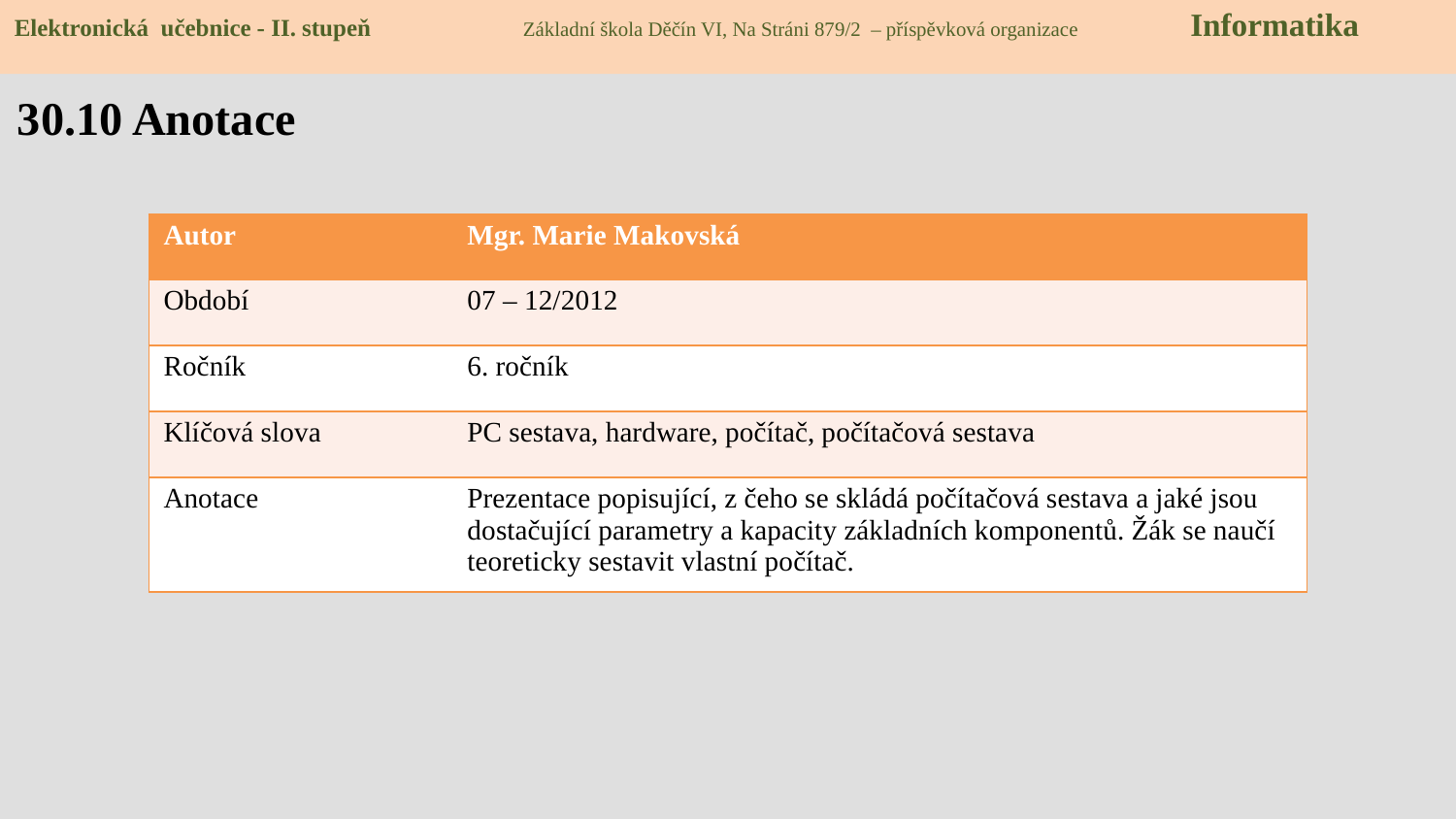

Elektronická  učebnice - II. stupeň                         Základní škola Děčín VI, Na Stráni 879/2  – příspěvková organizace                      Informatika

30.10 Anotace
| Autor | Mgr. Marie Makovská |
| --- | --- |
| Období | 07 – 12/2012 |
| Ročník | 6. ročník |
| Klíčová slova | PC sestava, hardware, počítač, počítačová sestava |
| Anotace | Prezentace popisující, z čeho se skládá počítačová sestava a jaké jsou dostačující parametry a kapacity základních komponentů. Žák se naučí teoreticky sestavit vlastní počítač. |